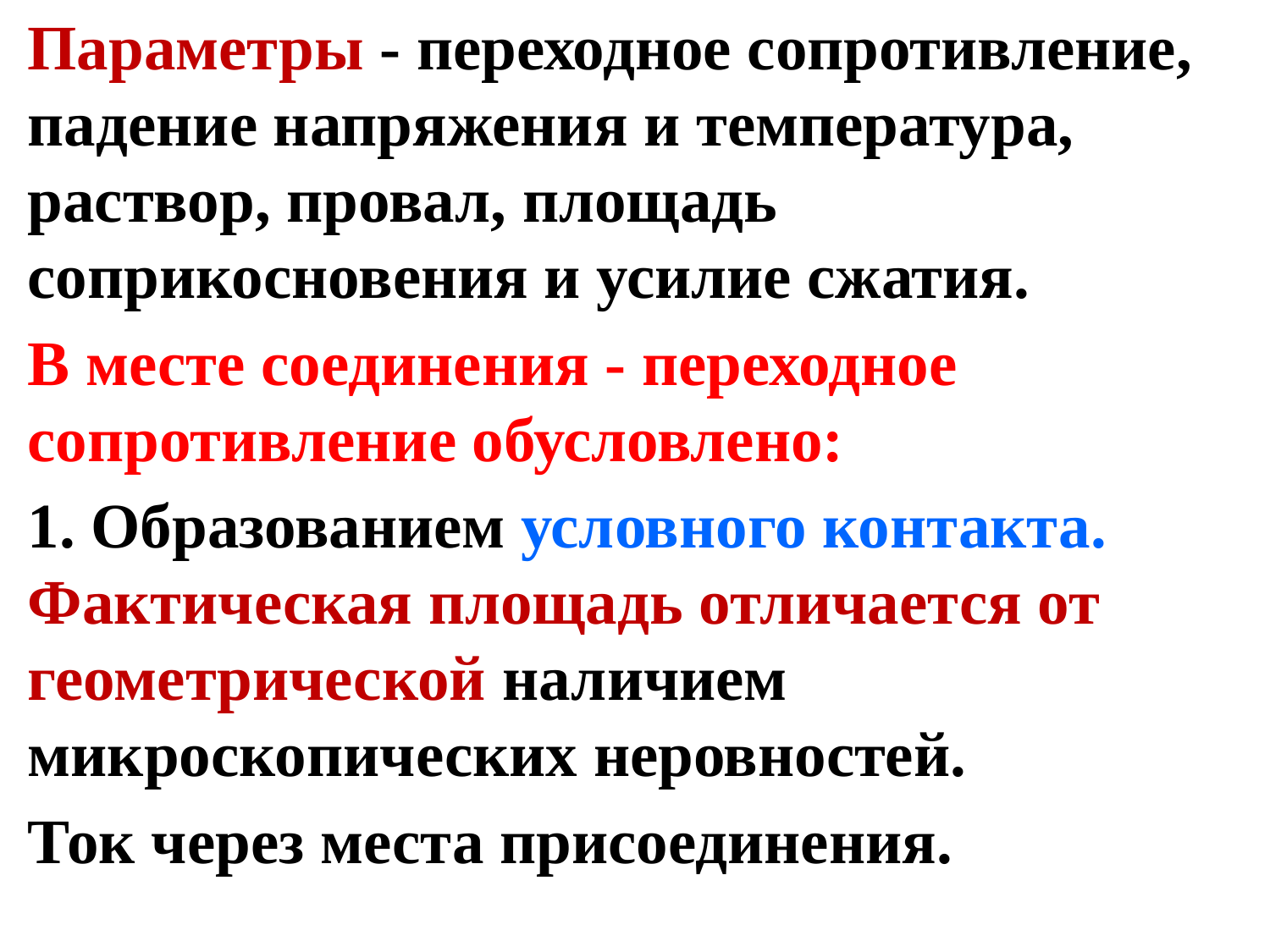

Параметры - переходное сопротивление, падение напряжения и температура, раствор, провал, площадь соприкосновения и усилие сжатия.
В месте соединения - переходное сопротивление обусловлено:
1. Образованием условного контакта. Фактическая площадь отличается от геометрической наличием микроскопических неровностей.
Ток через места присоединения.